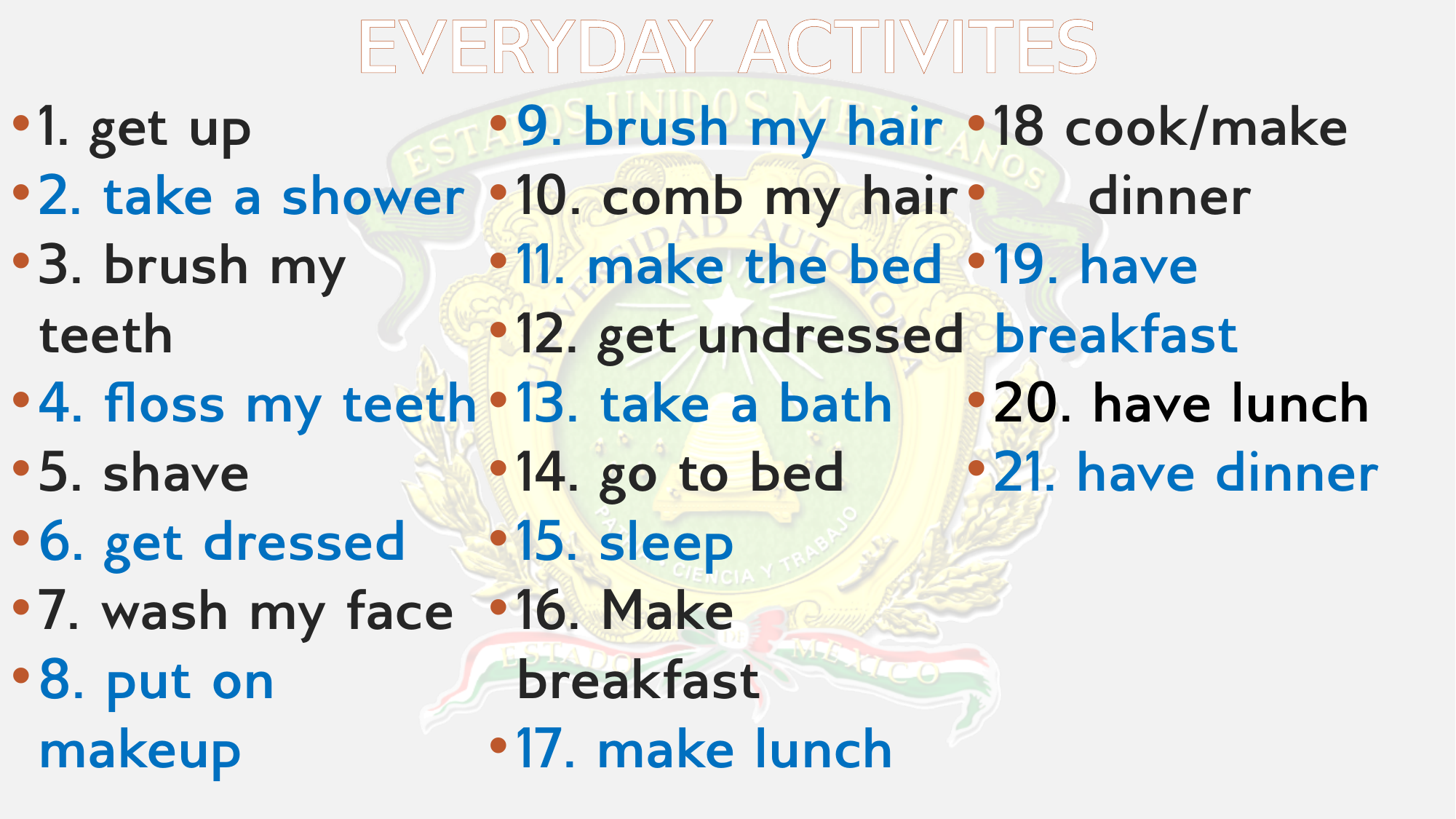

EVERYDAY ACTIVITES
1. get up
2. take a shower
3. brush my teeth
4. floss my teeth
5. shave
6. get dressed
7. wash my face
8. put on makeup
9. brush my hair
10. comb my hair
11. make the bed
12. get undressed
13. take a bath
14. go to bed
15. sleep
16. Make breakfast
17. make lunch
18 cook/make
     dinner
19. have breakfast
20. have lunch
21. have dinner